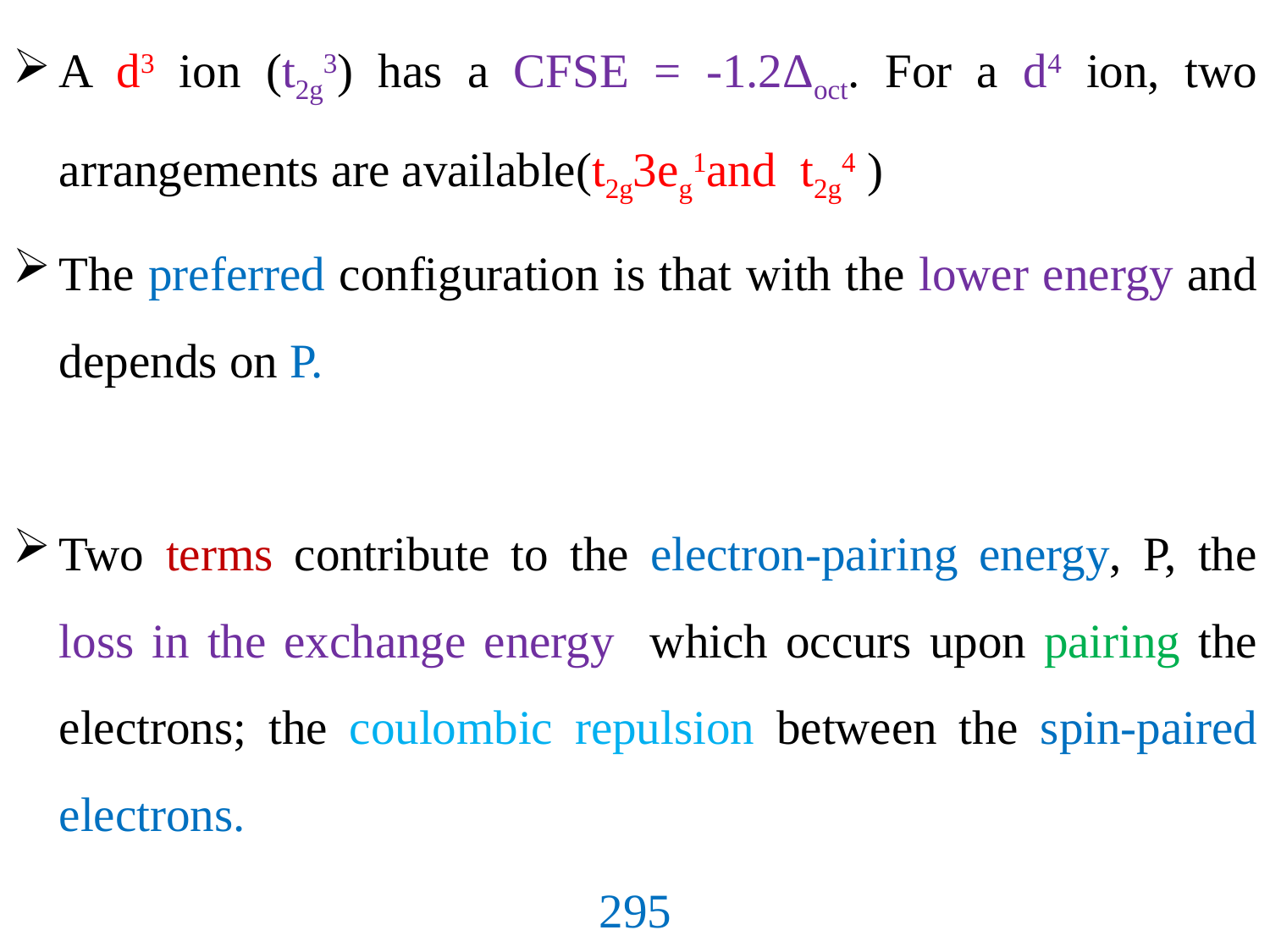

A d3 ion (t2g3) has a CFSE = -1.2Δoct. For a d4 ion, two arrangements are available(t2g3eg1and  t2g4 )
The preferred configuration is that with the lower energy and depends on P.

Two terms contribute to the electron-pairing energy, P, the loss in the exchange energy  which occurs upon pairing the electrons; the coulombic repulsion between the spin-paired electrons.
295